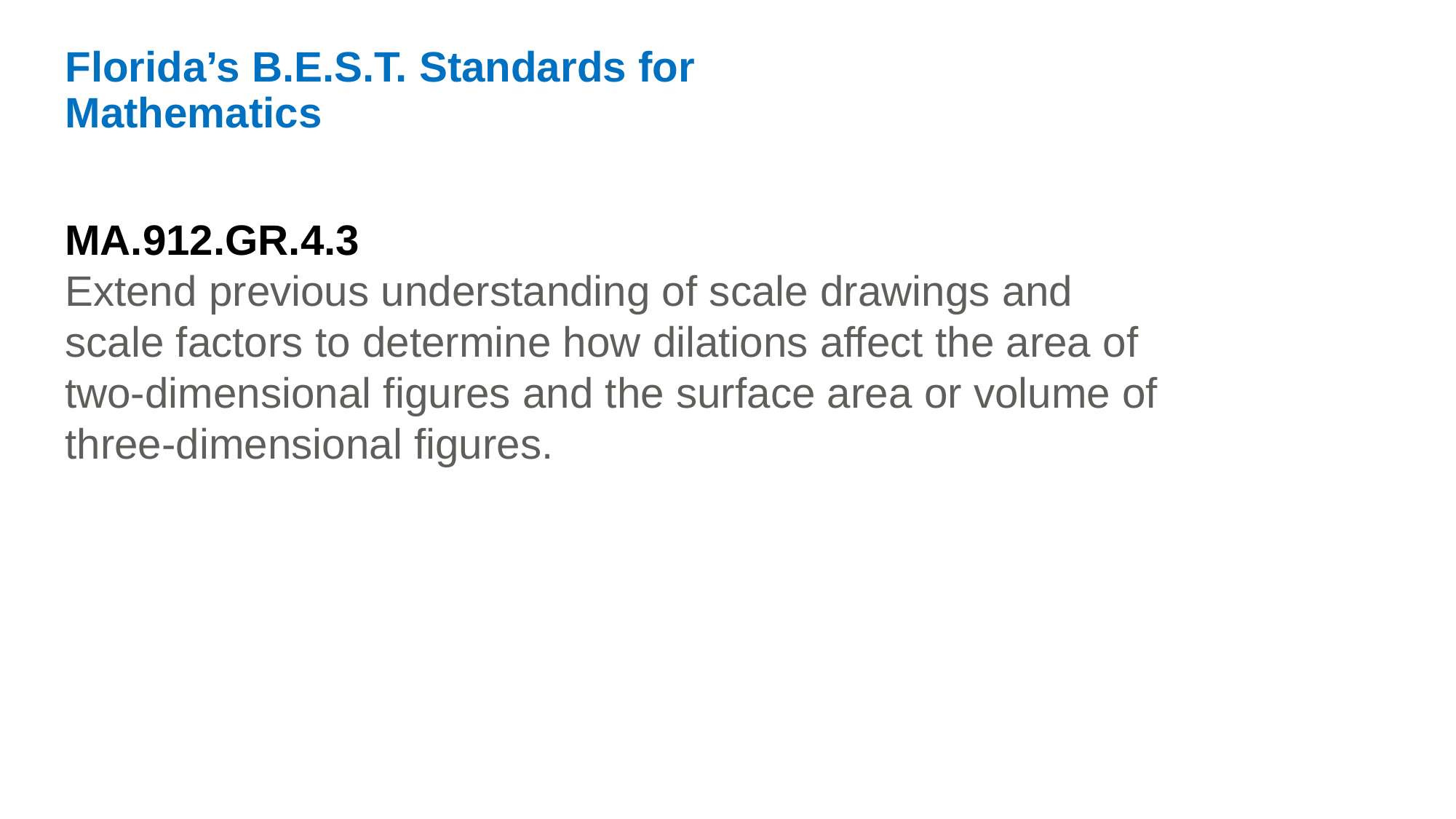

Florida’s B.E.S.T. Standards for Mathematics
MA.912.GR.4.3
Extend previous understanding of scale drawings and
scale factors to determine how dilations affect the area of two-dimensional figures and the surface area or volume of three-dimensional figures.